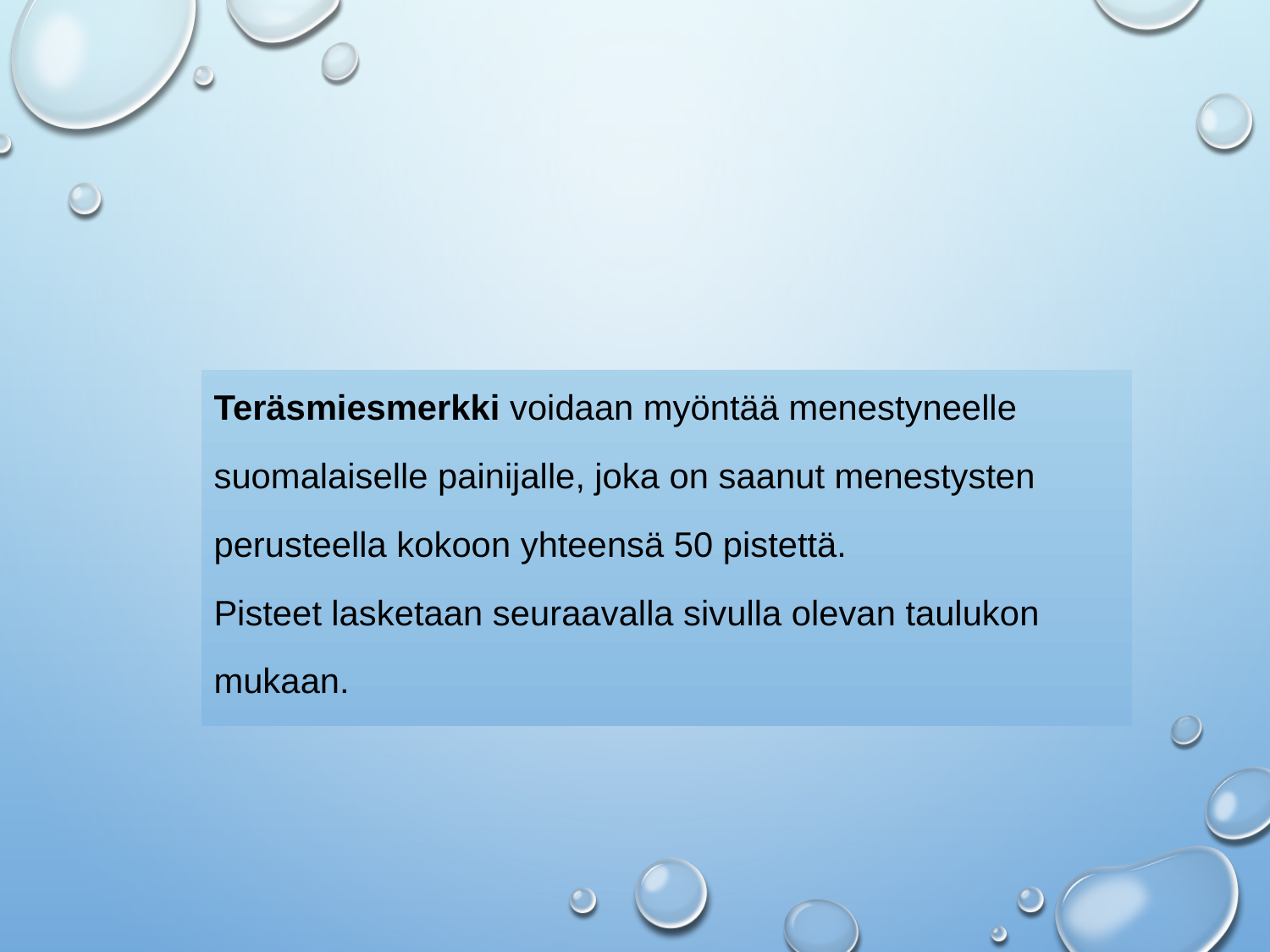

Teräsmiesmerkki voidaan myöntää menestyneelle
suomalaiselle painijalle, joka on saanut menestysten
perusteella kokoon yhteensä 50 pistettä.
Pisteet lasketaan seuraavalla sivulla olevan taulukon
mukaan.